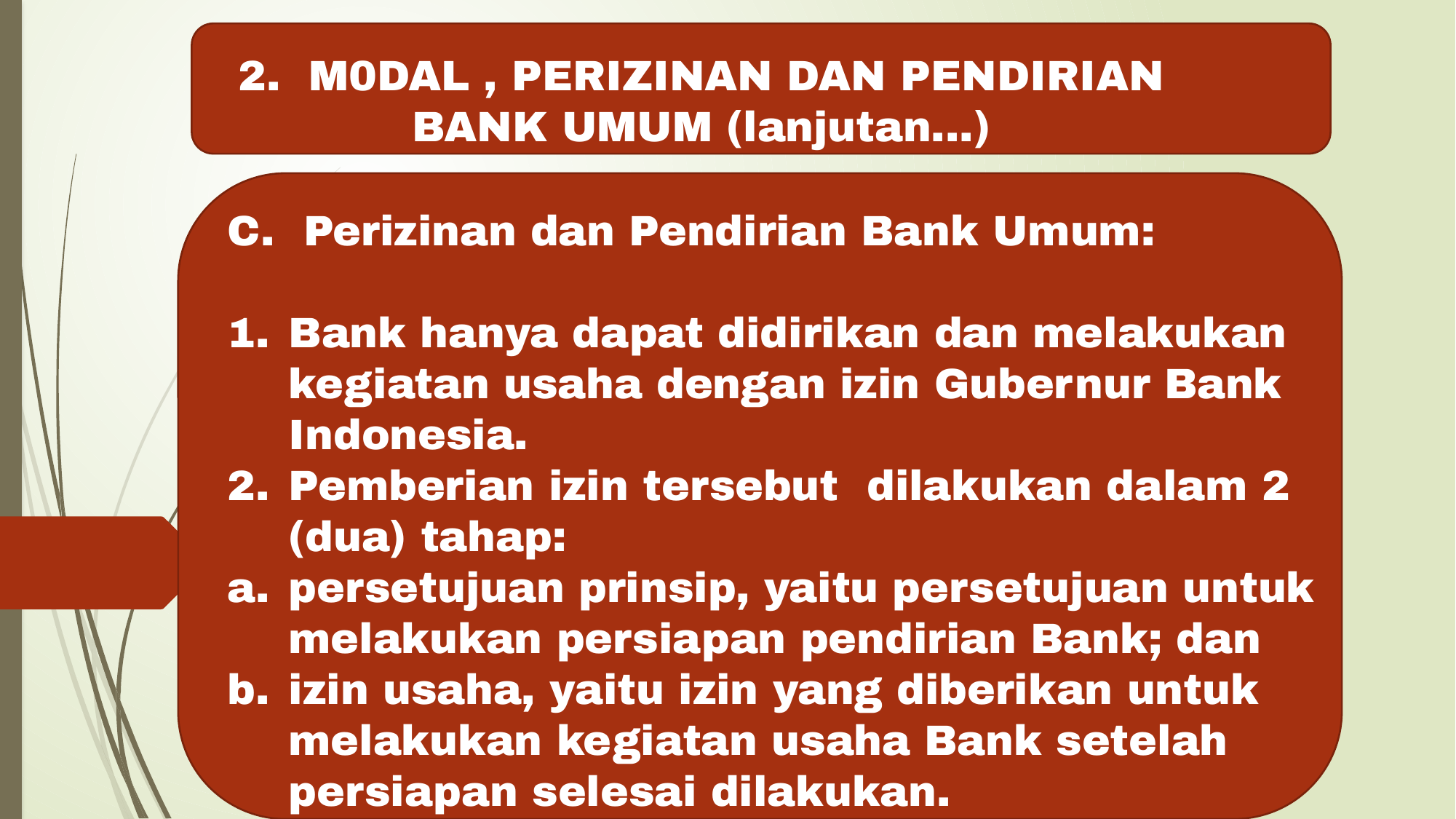

2.  M0DAL , PERIZINAN DAN PENDIRIAN BANK UMUM (lanjutan...)

C.  Perizinan dan Pendirian Bank Umum:

Bank hanya dapat didirikan dan melakukan kegiatan usaha dengan izin Gubernur Bank Indonesia.
Pemberian izin tersebut  dilakukan dalam 2 (dua) tahap:
persetujuan prinsip, yaitu persetujuan untuk melakukan persiapan pendirian Bank; dan
izin usaha, yaitu izin yang diberikan untuk melakukan kegiatan usaha Bank setelah persiapan selesai dilakukan.
#